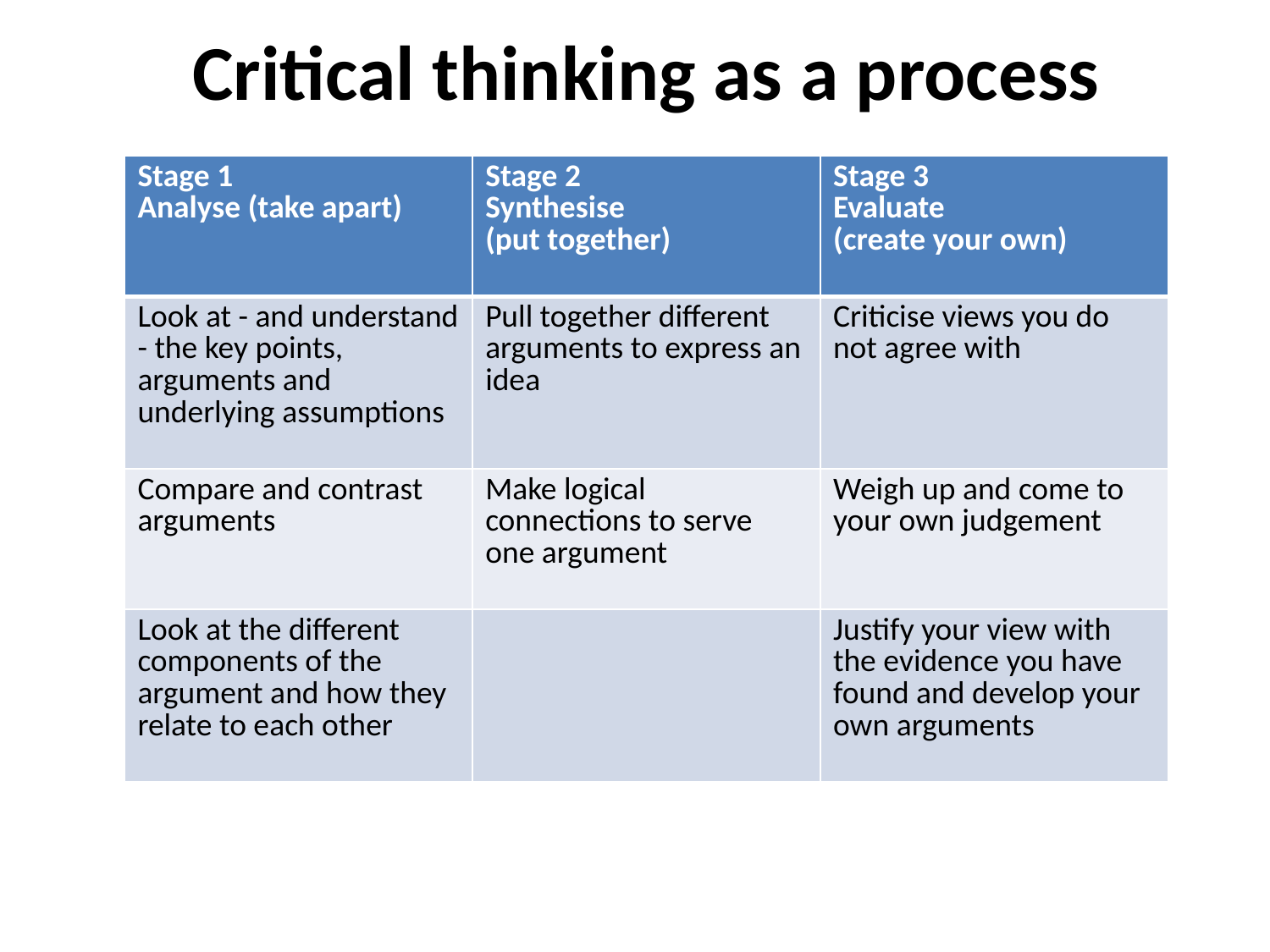

Critical thinking as a process
| Stage 1 Analyse (take apart) | Stage 2 Synthesise (put together) | Stage 3 Evaluate (create your own) |
| --- | --- | --- |
| Look at - and understand - the key points, arguments and underlying assumptions | Pull together different arguments to express an idea | Criticise views you do not agree with |
| Compare and contrast arguments | Make logical connections to serve one argument | Weigh up and come to your own judgement |
| Look at the different components of the argument and how they relate to each other |  | Justify your view with the evidence you have found and develop your own arguments |